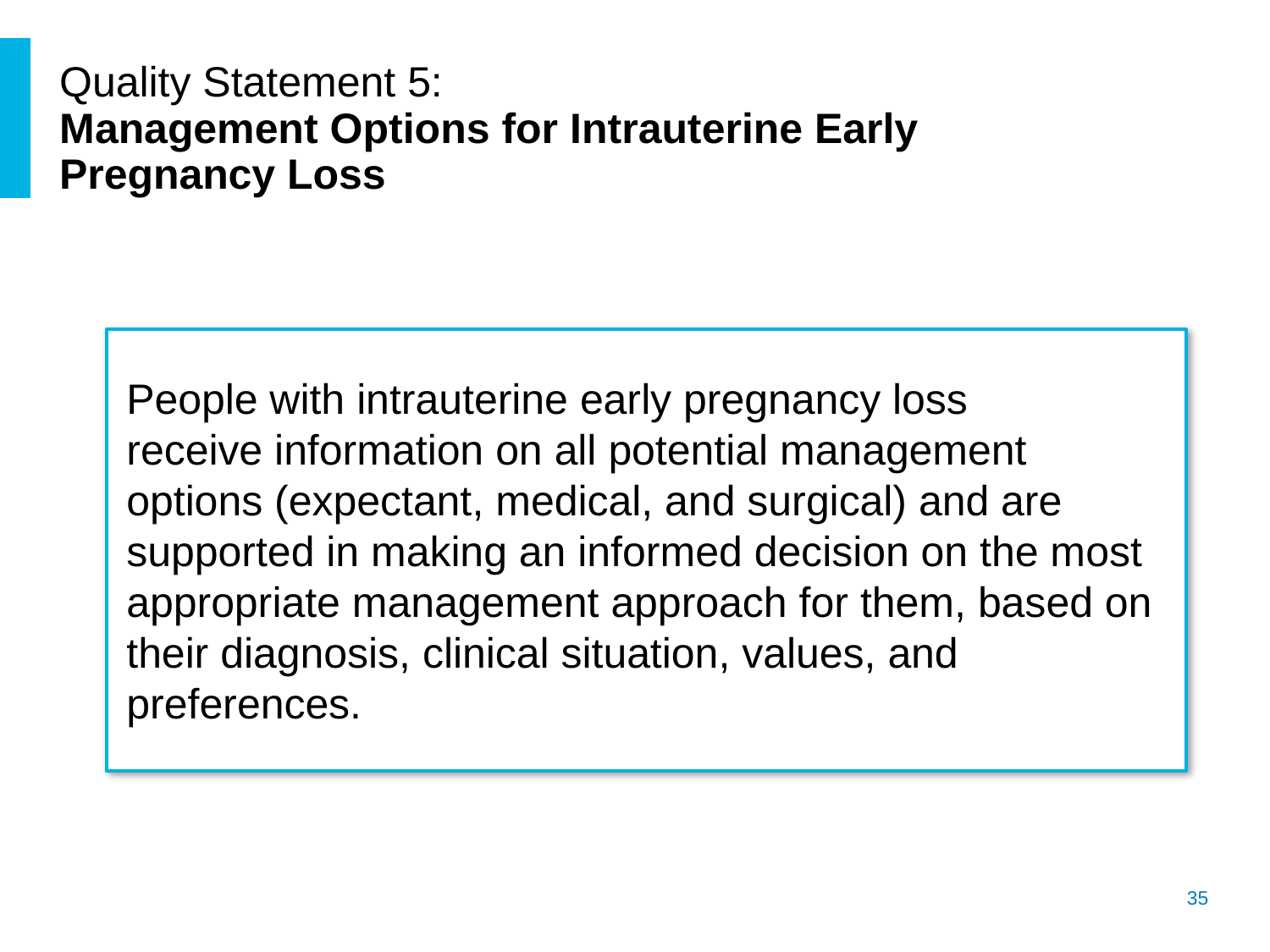

# Quality Statement 5: Management Options for Intrauterine Early Pregnancy Loss

People with intrauterine early pregnancy loss receive information on all potential management options (expectant, medical, and surgical) and are supported in making an informed decision on the most appropriate management approach for them, based on their diagnosis, clinical situation, values, and preferences.